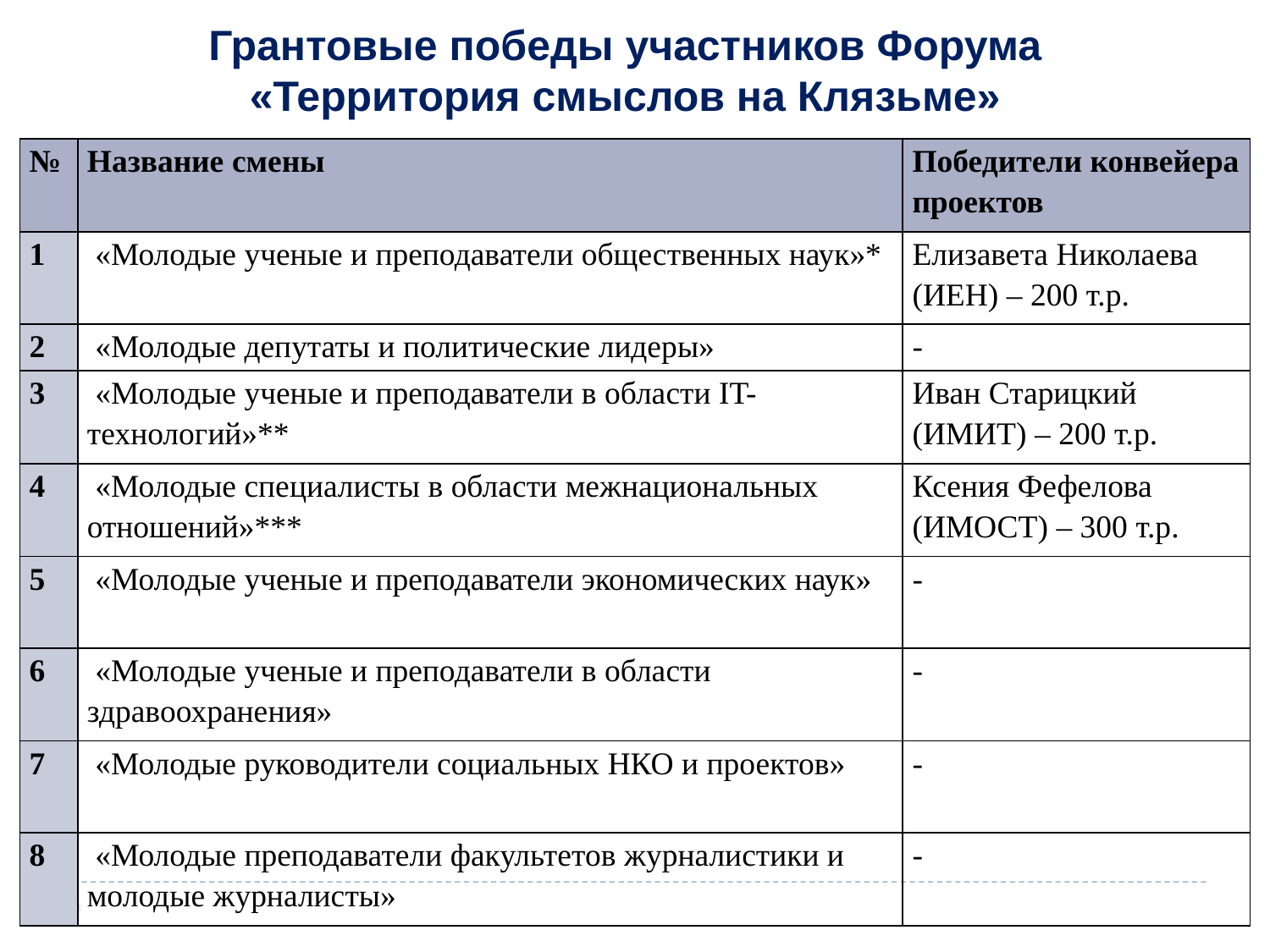

# Грантовые победы участников Форума «Территория смыслов на Клязьме»
| № | Название смены | Победители конвейера проектов |
| --- | --- | --- |
| 1 | «Молодые ученые и преподаватели общественных наук»\* | Елизавета Николаева (ИЕН) – 200 т.р. |
| 2 | «Молодые депутаты и политические лидеры» | - |
| 3 | «Молодые ученые и преподаватели в области IT-технологий»\*\* | Иван Старицкий (ИМИТ) – 200 т.р. |
| 4 | «Молодые специалисты в области межнациональных отношений»\*\*\* | Ксения Фефелова (ИМОСТ) – 300 т.р. |
| 5 | «Молодые ученые и преподаватели экономических наук» | - |
| 6 | «Молодые ученые и преподаватели в области здравоохранения» | - |
| 7 | «Молодые руководители социальных НКО и проектов» | - |
| 8 | «Молодые преподаватели факультетов журналистики и молодые журналисты» | - |